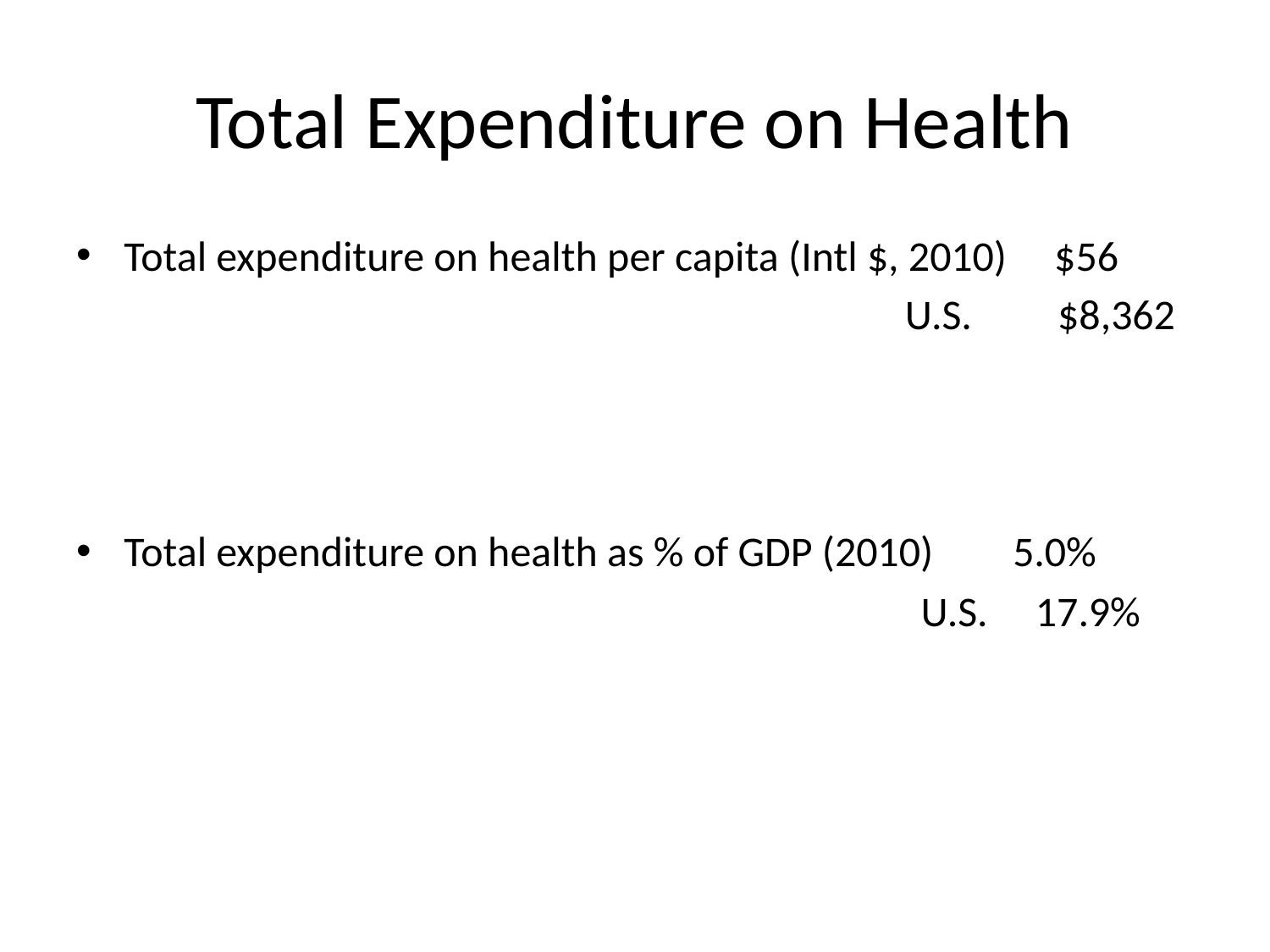

# Total Expenditure on Health
Total expenditure on health per capita (Intl $, 2010)     $56
		       U.S.         $8,362

Total expenditure on health as % of GDP (2010)	5.0%
						  U.S.     17.9%